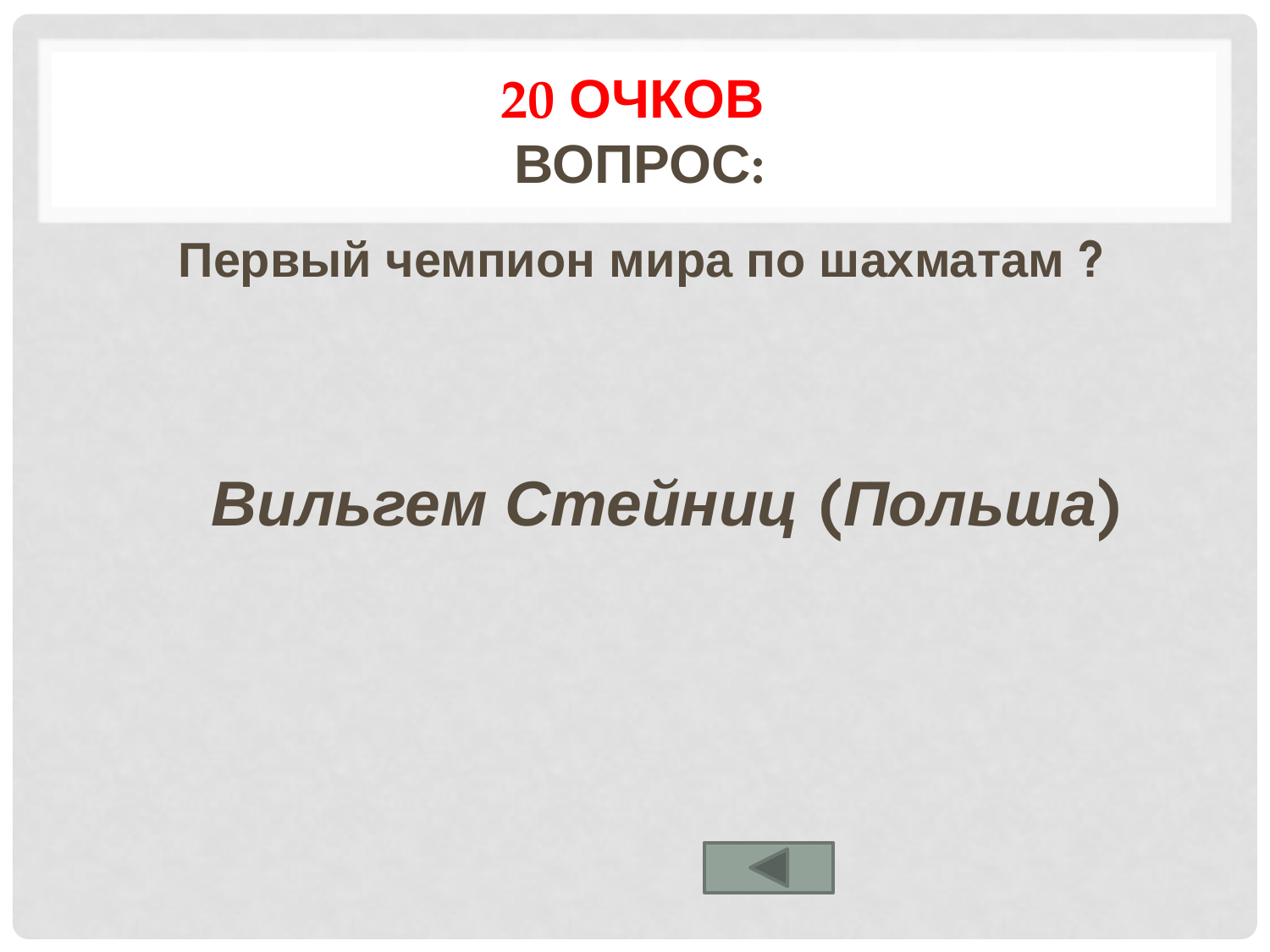

# 20 очков вопрос:
Первый чемпион мира по шахматам ?
Вильгем Стейниц (Польша)